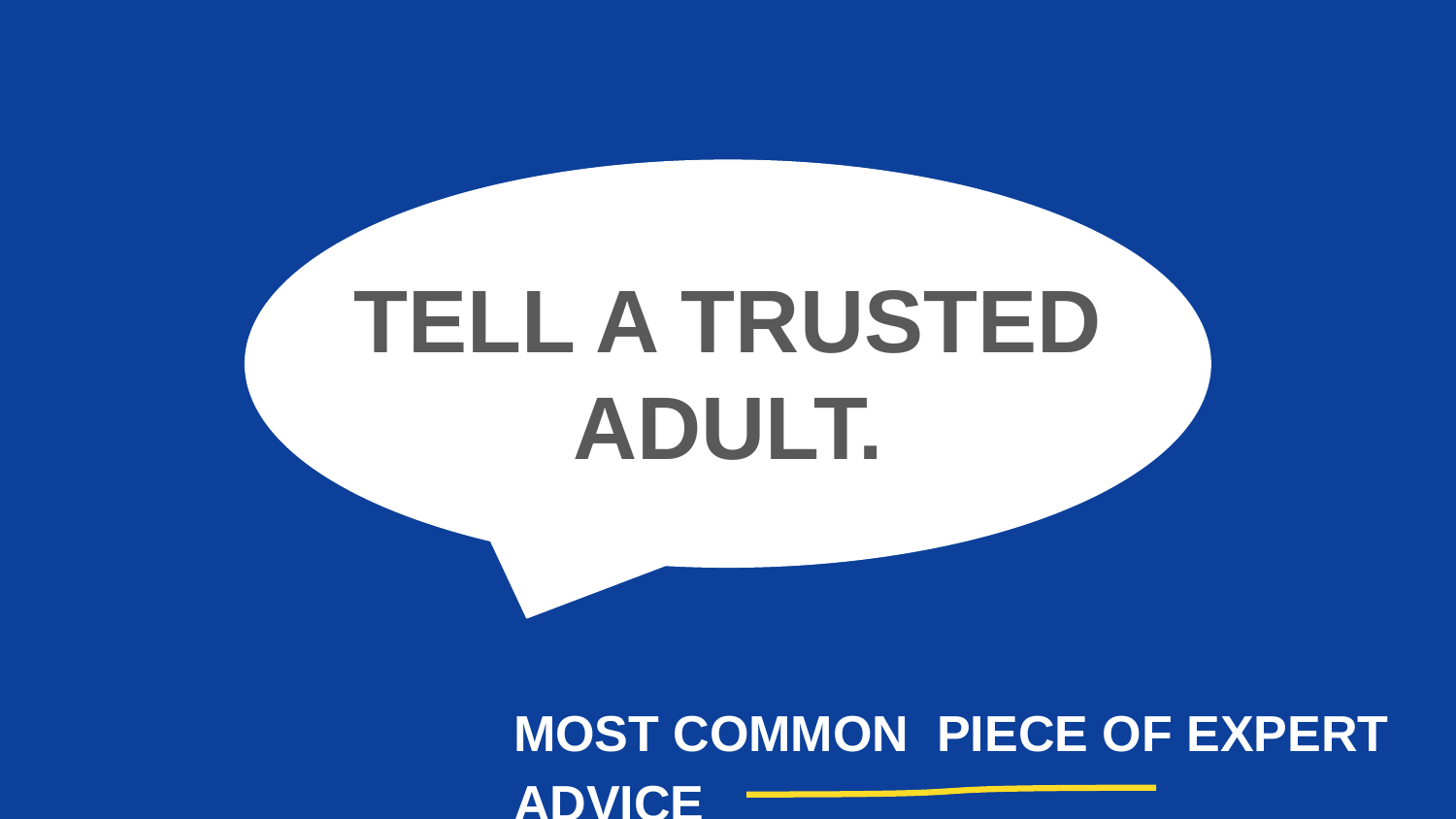

TELL A TRUSTED ADULT.

MOST COMMON  PIECE OF EXPERT ADVICE